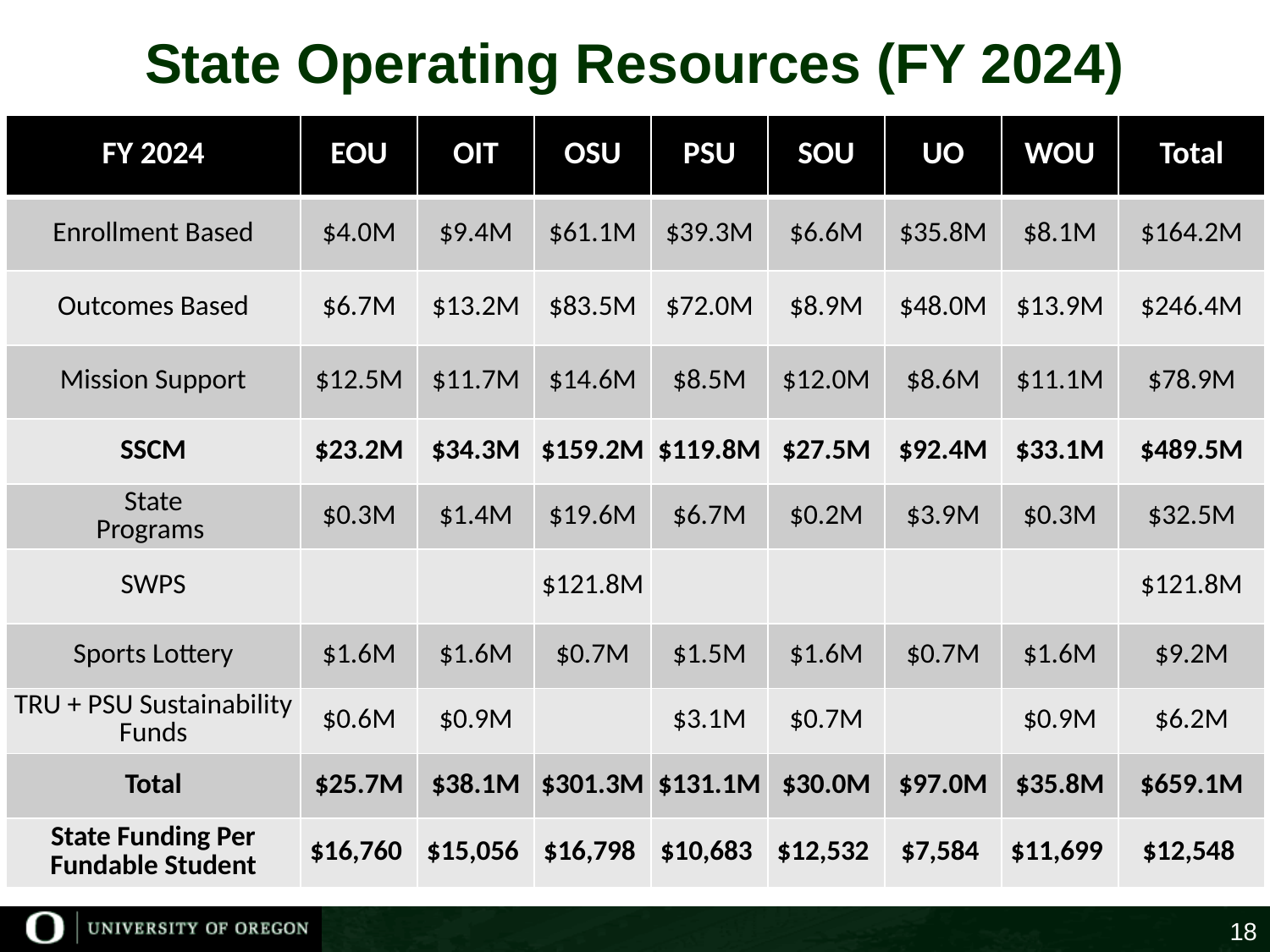

# State Operating Resources (FY 2024)
| FY 2024 | EOU | OIT | OSU | PSU | SOU | UO | WOU | Total |
| --- | --- | --- | --- | --- | --- | --- | --- | --- |
| Enrollment Based | $4.0M | $9.4M | $61.1M | $39.3M | $6.6M | $35.8M | $8.1M | $164.2M |
| Outcomes Based | $6.7M | $13.2M | $83.5M | $72.0M | $8.9M | $48.0M | $13.9M | $246.4M |
| Mission Support | $12.5M | $11.7M | $14.6M | $8.5M | $12.0M | $8.6M | $11.1M | $78.9M |
| SSCM | $23.2M | $34.3M | $159.2M | $119.8M | $27.5M | $92.4M | $33.1M | $489.5M |
| State Programs | $0.3M | $1.4M | $19.6M | $6.7M | $0.2M | $3.9M | $0.3M | $32.5M |
| SWPS |  |  | $121.8M |  |  |  |  | $121.8M |
| Sports Lottery | $1.6M | $1.6M | $0.7M | $1.5M | $1.6M | $0.7M | $1.6M | $9.2M |
| TRU + PSU Sustainability Funds | $0.6M | $0.9M |  | $3.1M | $0.7M |  | $0.9M | $6.2M |
| Total | $25.7M | $38.1M | $301.3M | $131.1M | $30.0M | $97.0M | $35.8M | $659.1M |
| State Funding Per Fundable Student | $16,760 | $15,056 | $16,798 | $10,683 | $12,532 | $7,584 | $11,699 | $12,548 |
18